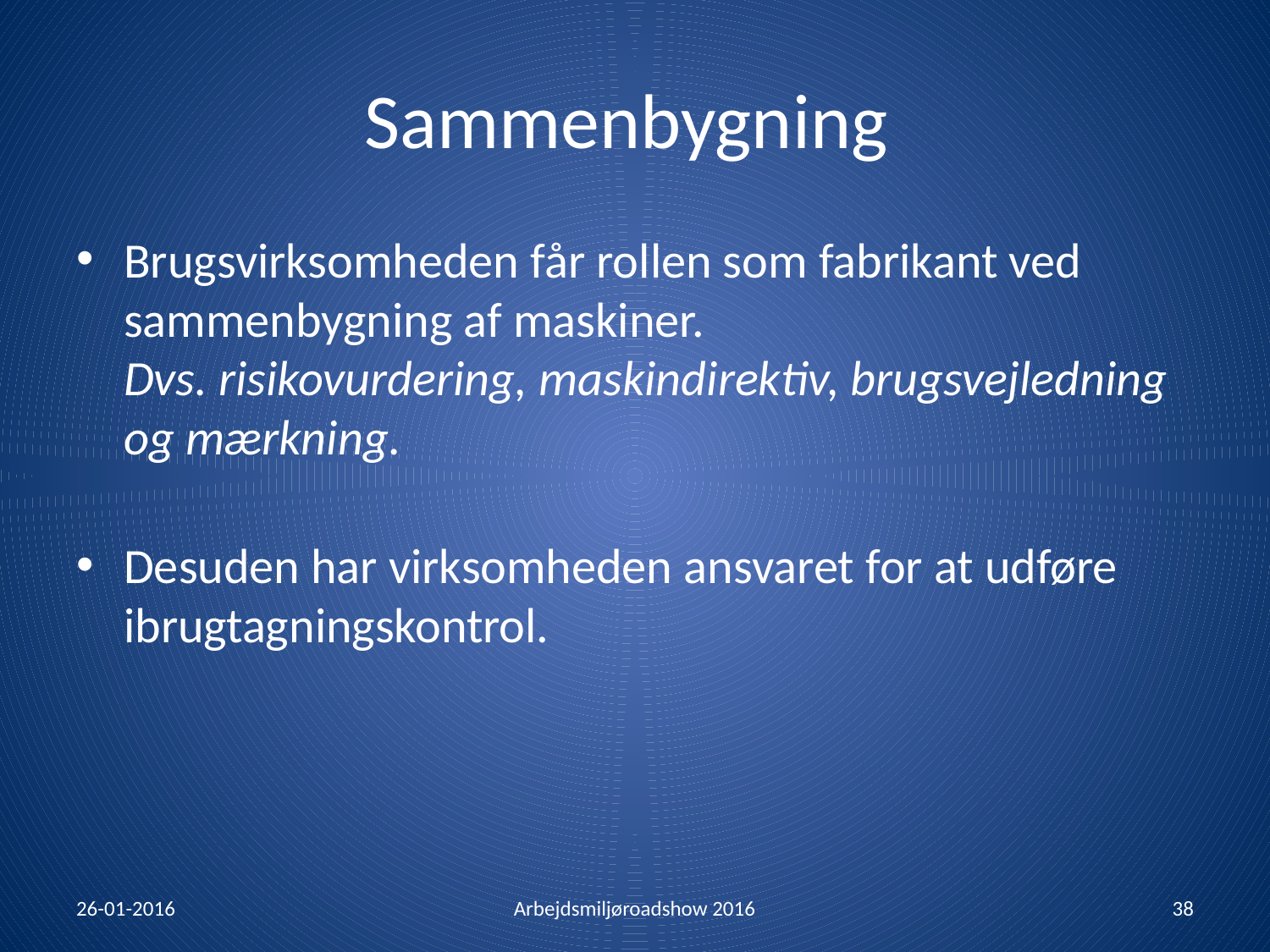

# Sammenbygning
Brugsvirksomheden får rollen som fabrikant ved sammenbygning af maskiner.
Dvs. risikovurdering, maskindirektiv, brugsvejledning og mærkning.
Desuden har virksomheden ansvaret for at udføre ibrugtagningskontrol.
26-01-2016
Arbejdsmiljøroadshow 2016
38